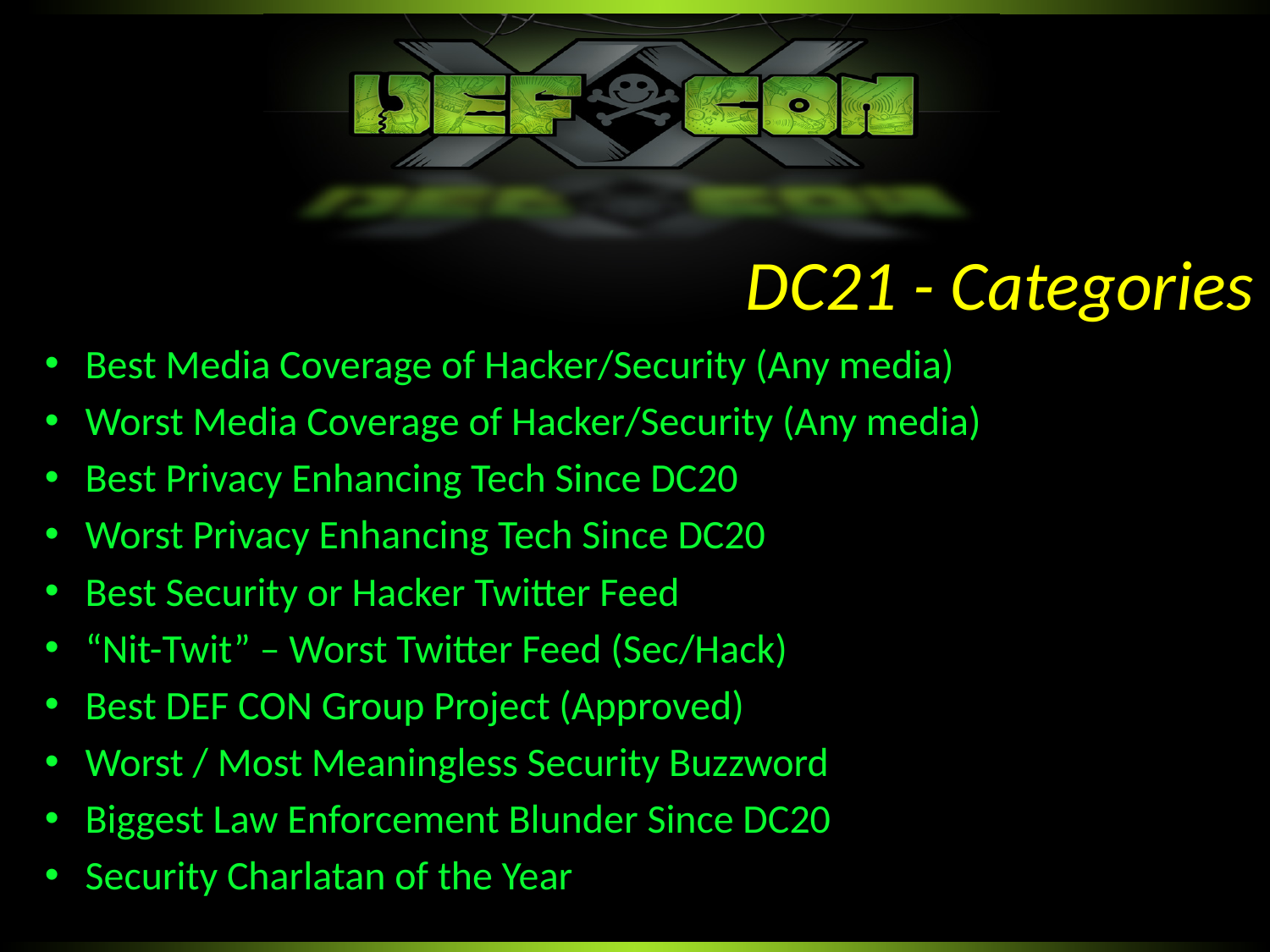

DC21 - Categories
Best Media Coverage of Hacker/Security (Any media)
Worst Media Coverage of Hacker/Security (Any media)
Best Privacy Enhancing Tech Since DC20
Worst Privacy Enhancing Tech Since DC20
Best Security or Hacker Twitter Feed
“Nit-Twit” – Worst Twitter Feed (Sec/Hack)
Best DEF CON Group Project (Approved)
Worst / Most Meaningless Security Buzzword
Biggest Law Enforcement Blunder Since DC20
Security Charlatan of the Year